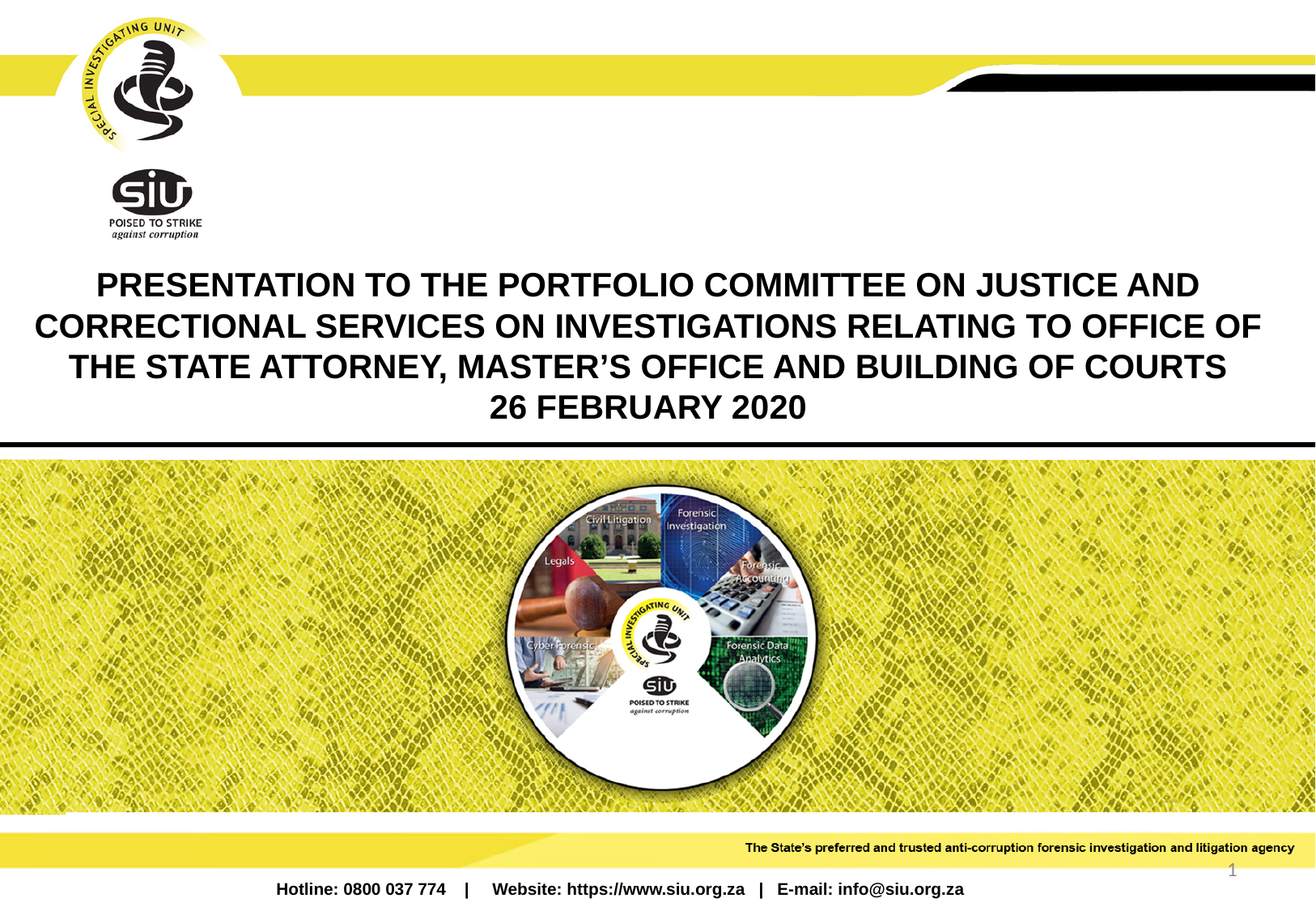

PRESENTATION TO THE PORTFOLIO COMMITTEE ON JUSTICE AND CORRECTIONAL SERVICES ON INVESTIGATIONS RELATING TO OFFICE OF THE STATE ATTORNEY, MASTER’S OFFICE AND BUILDING OF COURTS
26 FEBRUARY 2020
1
Hotline: 0800 037 774    |     Website: https://www.siu.org.za   |   E-mail: info@siu.org.za